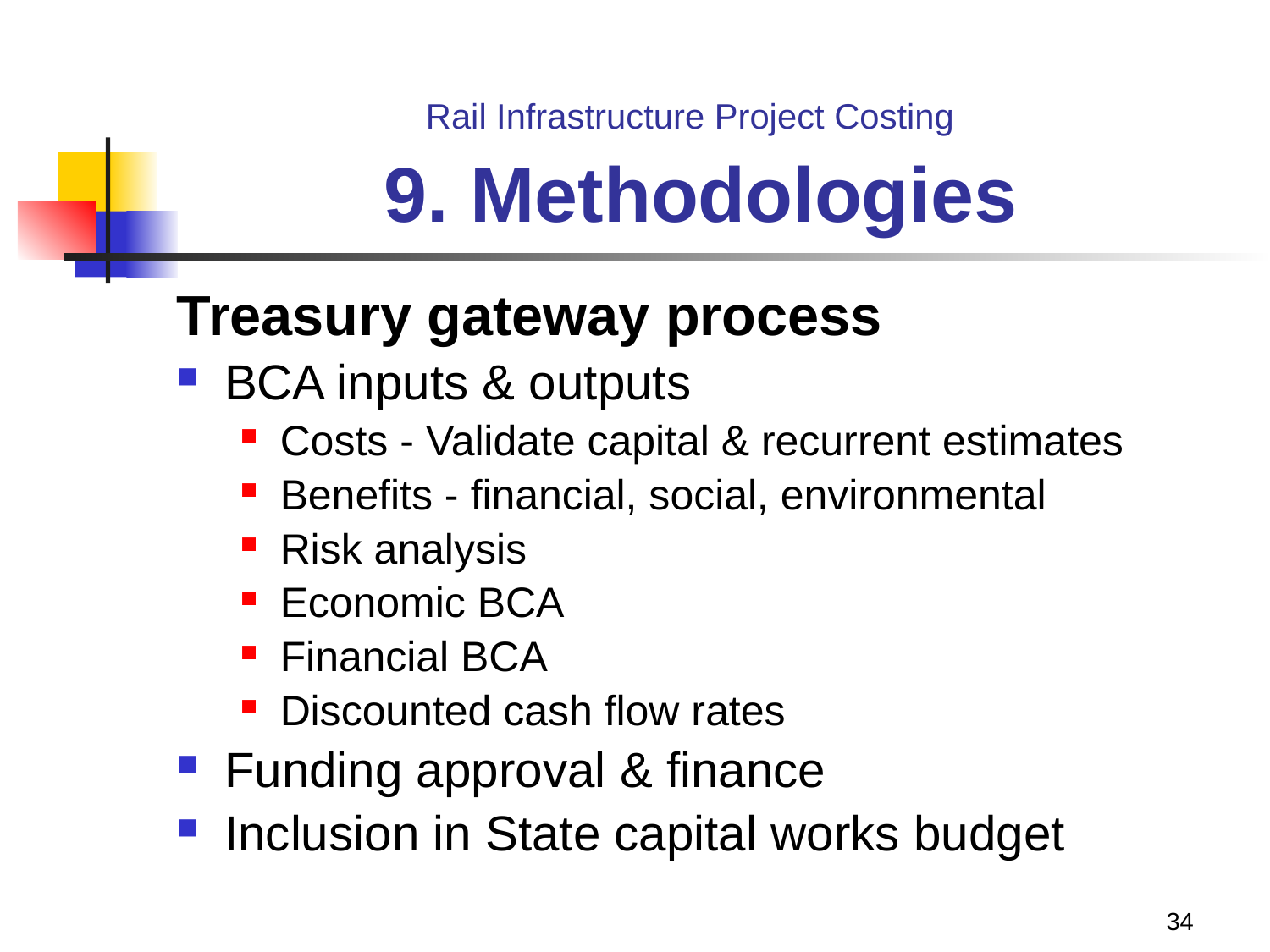

# Rail Infrastructure Project Costing 9. Methodologies
Treasury gateway process
BCA inputs & outputs
Costs - Validate capital & recurrent estimates
Benefits - financial, social, environmental
Risk analysis
Economic BCA
Financial BCA
Discounted cash flow rates
Funding approval & finance
Inclusion in State capital works budget
34